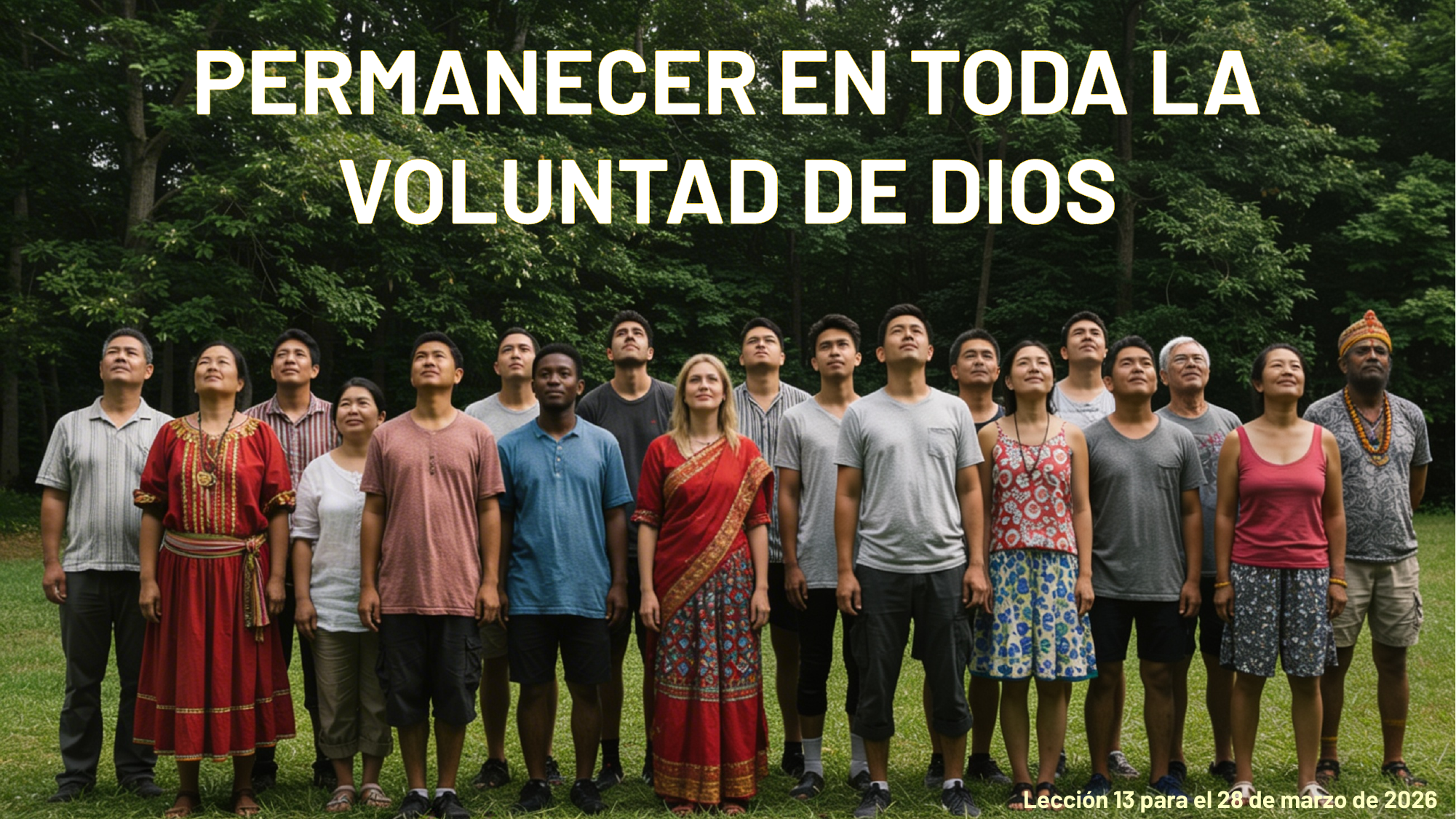

PERMANECER EN TODA LA VOLUNTAD DE DIOS
Lección 13 para el 28 de marzo de 2026